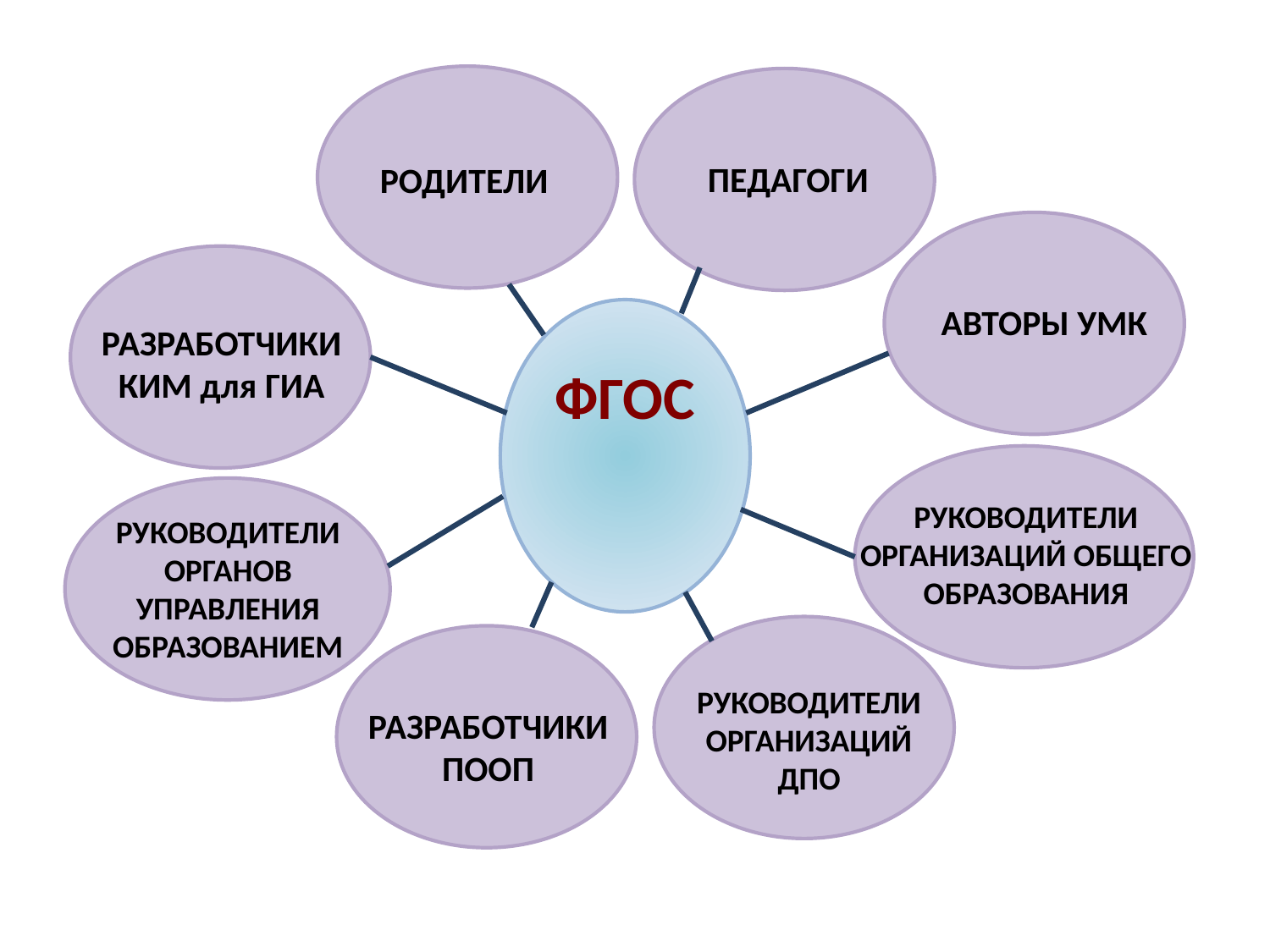

ПЕДАГОГИ
РОДИТЕЛИ

АВТОРЫ УМК

РАЗРАБОТЧИКИ КИМ для ГИА
ФГОС

РУКОВОДИТЕЛИ ОРГАНИЗАЦИЙ ОБЩЕГО ОБРАЗОВАНИЯ
РУКОВОДИТЕЛИ ОРГАНОВ УПРАВЛЕНИЯ ОБРАЗОВАНИЕМ

РУКОВОДИТЕЛИ ОРГАНИЗАЦИЙ ДПО
РАЗРАБОТЧИКИ ПООП